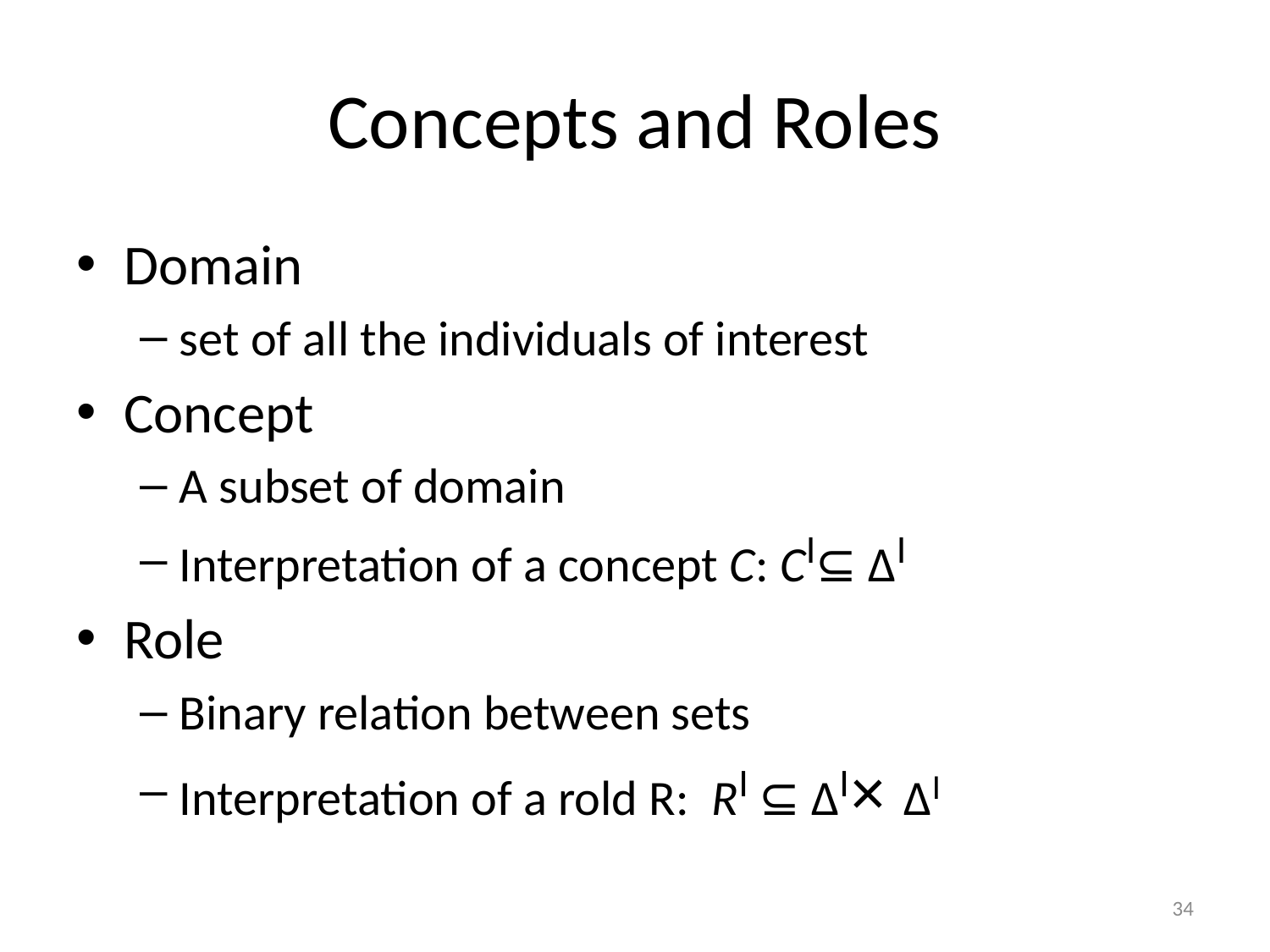

# Concepts and Roles
Domain
set of all the individuals of interest
Concept
A subset of domain
Interpretation of a concept C: CI⊆ ΔI
Role
Binary relation between sets
Interpretation of a rold R:  RI ⊆ ΔI× ΔI

34